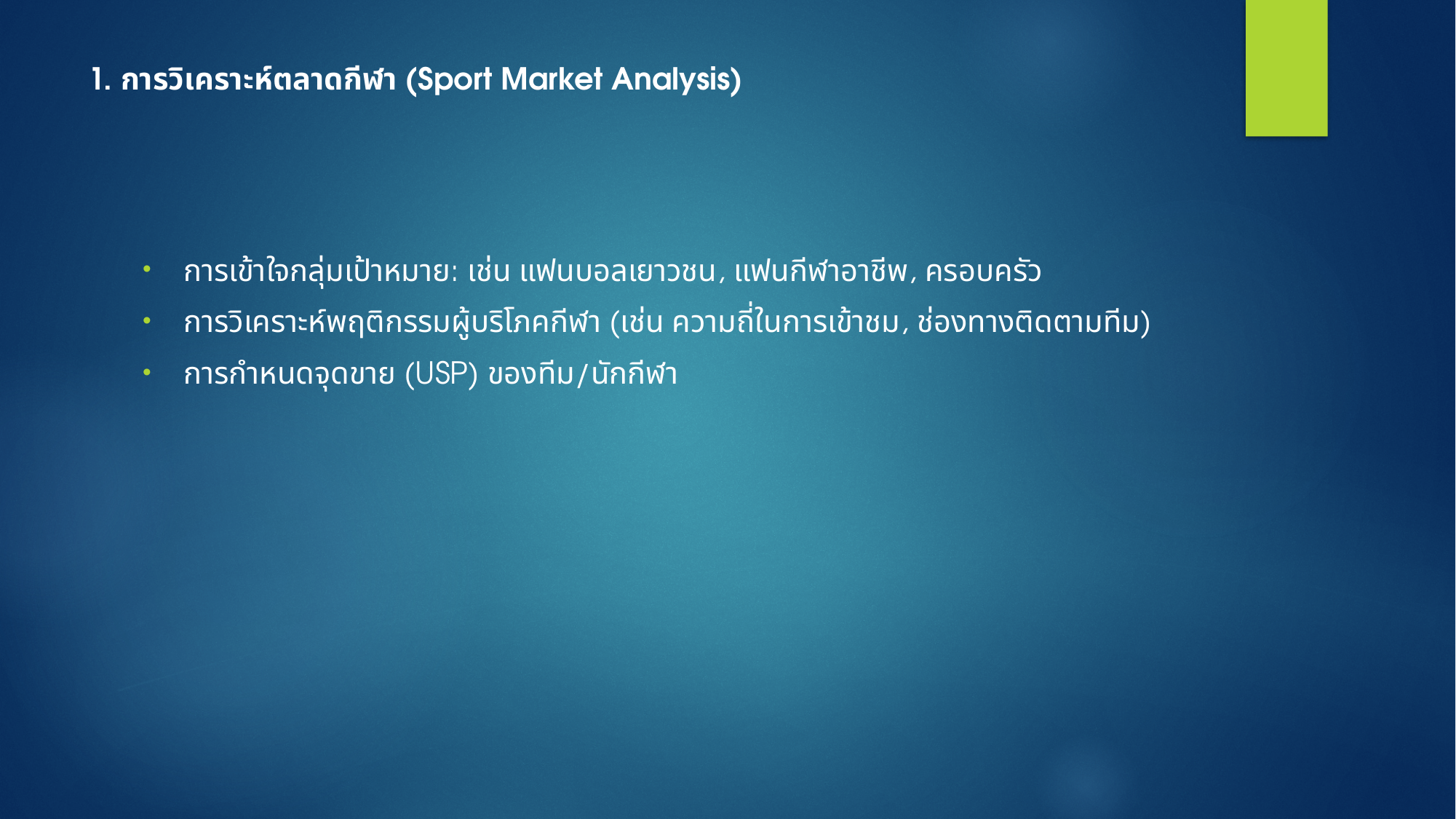

# 1. การวิเคราะห์ตลาดกีฬา (Sport Market Analysis)
การเข้าใจกลุ่มเป้าหมาย: เช่น แฟนบอลเยาวชน, แฟนกีฬาอาชีพ, ครอบครัว
การวิเคราะห์พฤติกรรมผู้บริโภคกีฬา (เช่น ความถี่ในการเข้าชม, ช่องทางติดตามทีม)
การกำหนดจุดขาย (USP) ของทีม/นักกีฬา